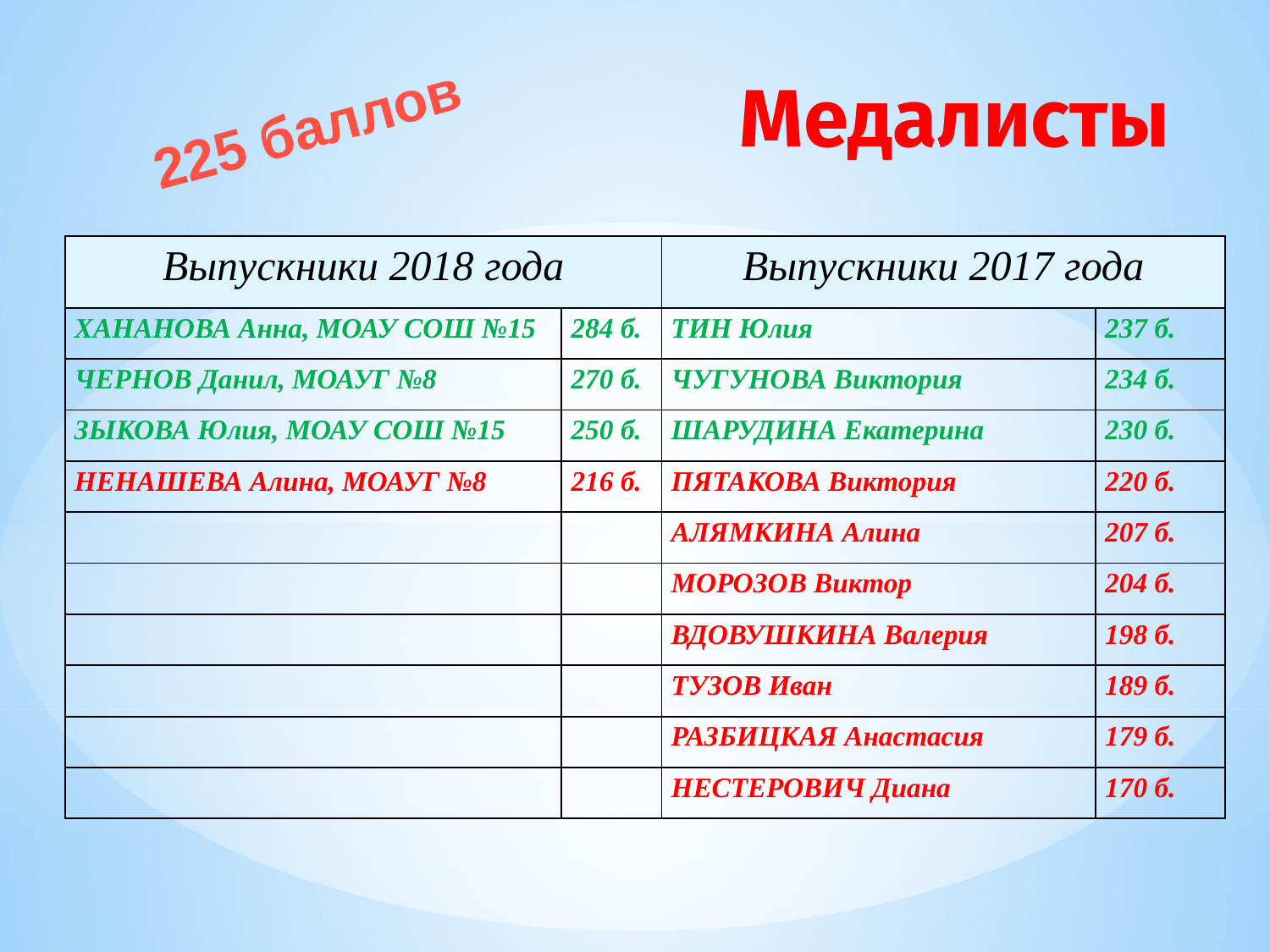

# Медалисты
225 баллов
| Выпускники 2018 года |  | Выпускники 2017 года |  |
| --- | --- | --- | --- |
| ХАНАНОВА Анна, МОАУ СОШ №15 | 284 б. | ТИН Юлия | 237 б. |
| ЧЕРНОВ Данил, МОАУГ №8 | 270 б. | ЧУГУНОВА Виктория | 234 б. |
| ЗЫКОВА Юлия, МОАУ СОШ №15 | 250 б. | ШАРУДИНА Екатерина | 230 б. |
| НЕНАШЕВА Алина, МОАУГ №8 | 216 б. | ПЯТАКОВА Виктория | 220 б. |
|  |  | АЛЯМКИНА Алина | 207 б. |
|  |  | МОРОЗОВ Виктор | 204 б. |
|  |  | ВДОВУШКИНА Валерия | 198 б. |
|  |  | ТУЗОВ Иван | 189 б. |
|  |  | РАЗБИЦКАЯ Анастасия | 179 б. |
|  |  | НЕСТЕРОВИЧ Диана | 170 б. |